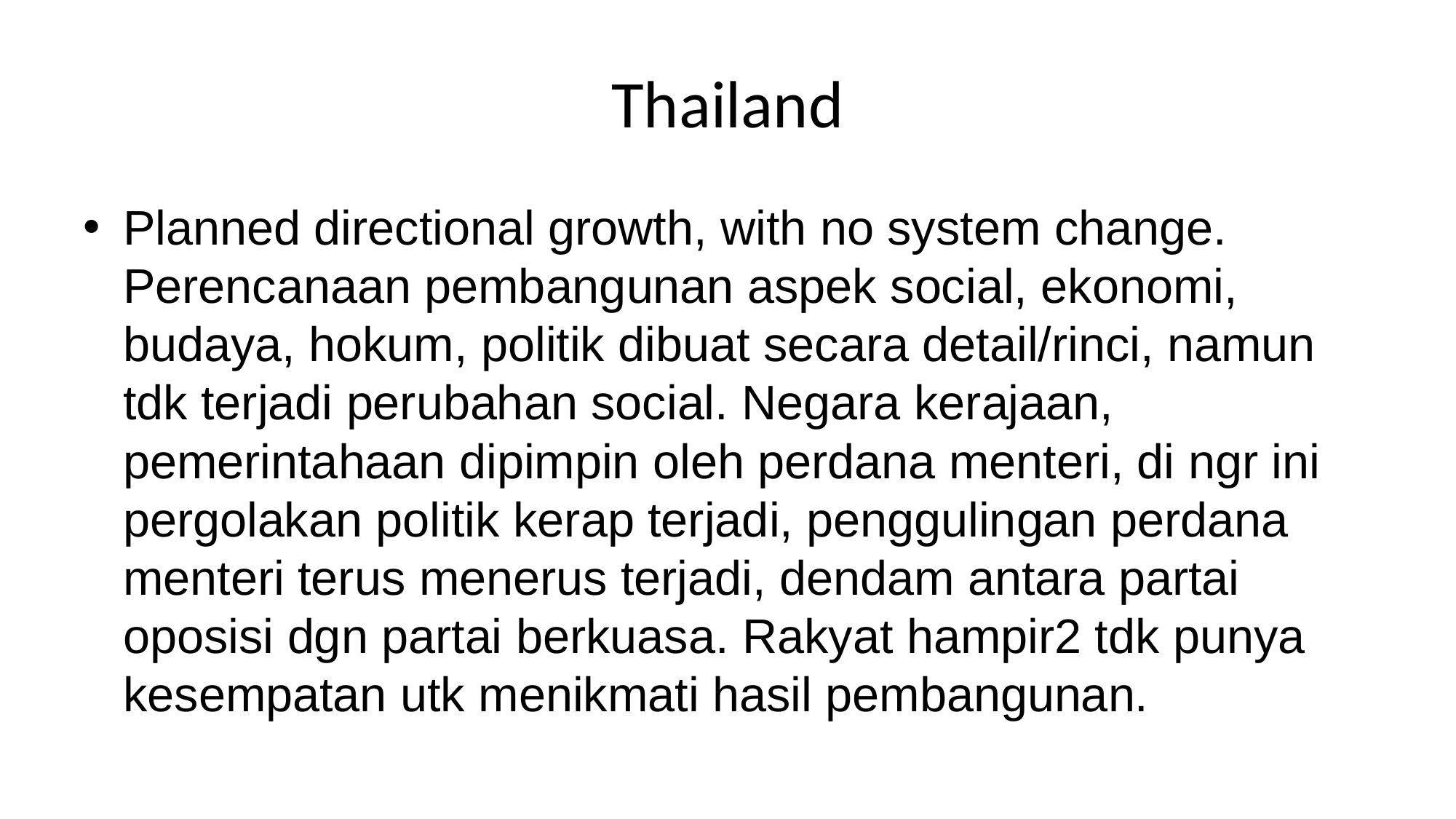

# Thailand
Planned directional growth, with no system change. Perencanaan pembangunan aspek social, ekonomi, budaya, hokum, politik dibuat secara detail/rinci, namun tdk terjadi perubahan social. Negara kerajaan, pemerintahaan dipimpin oleh perdana menteri, di ngr ini pergolakan politik kerap terjadi, penggulingan perdana menteri terus menerus terjadi, dendam antara partai oposisi dgn partai berkuasa. Rakyat hampir2 tdk punya kesempatan utk menikmati hasil pembangunan.